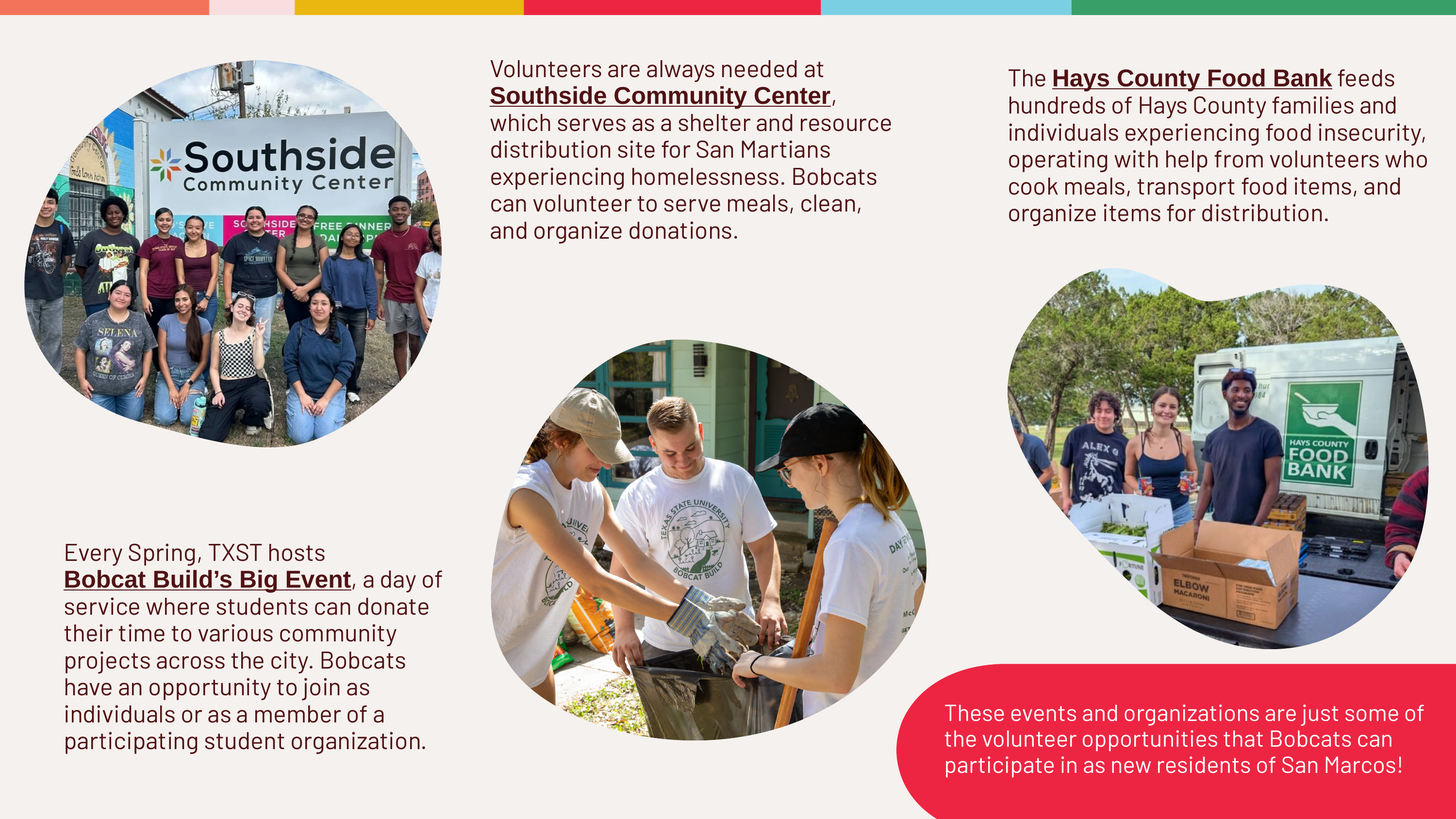

Volunteers are always needed at Southside Community Center, which serves as a shelter and resource distribution site for San Martians experiencing homelessness. Bobcats can volunteer to serve meals, clean, and organize donations.

The Hays County Food Bank feeds hundreds of Hays County families and individuals experiencing food insecurity, operating with help from volunteers who cook meals, transport food items, and organize items for distribution.

Every Spring, TXST hosts Bobcat Build’s Big Event, a day of service where students can donate their time to various community projects across the city. Bobcats have an opportunity to join as individuals or as a member of a participating student organization.

These events and organizations are just some of the volunteer opportunities that Bobcats can participate in as new residents of San Marcos!